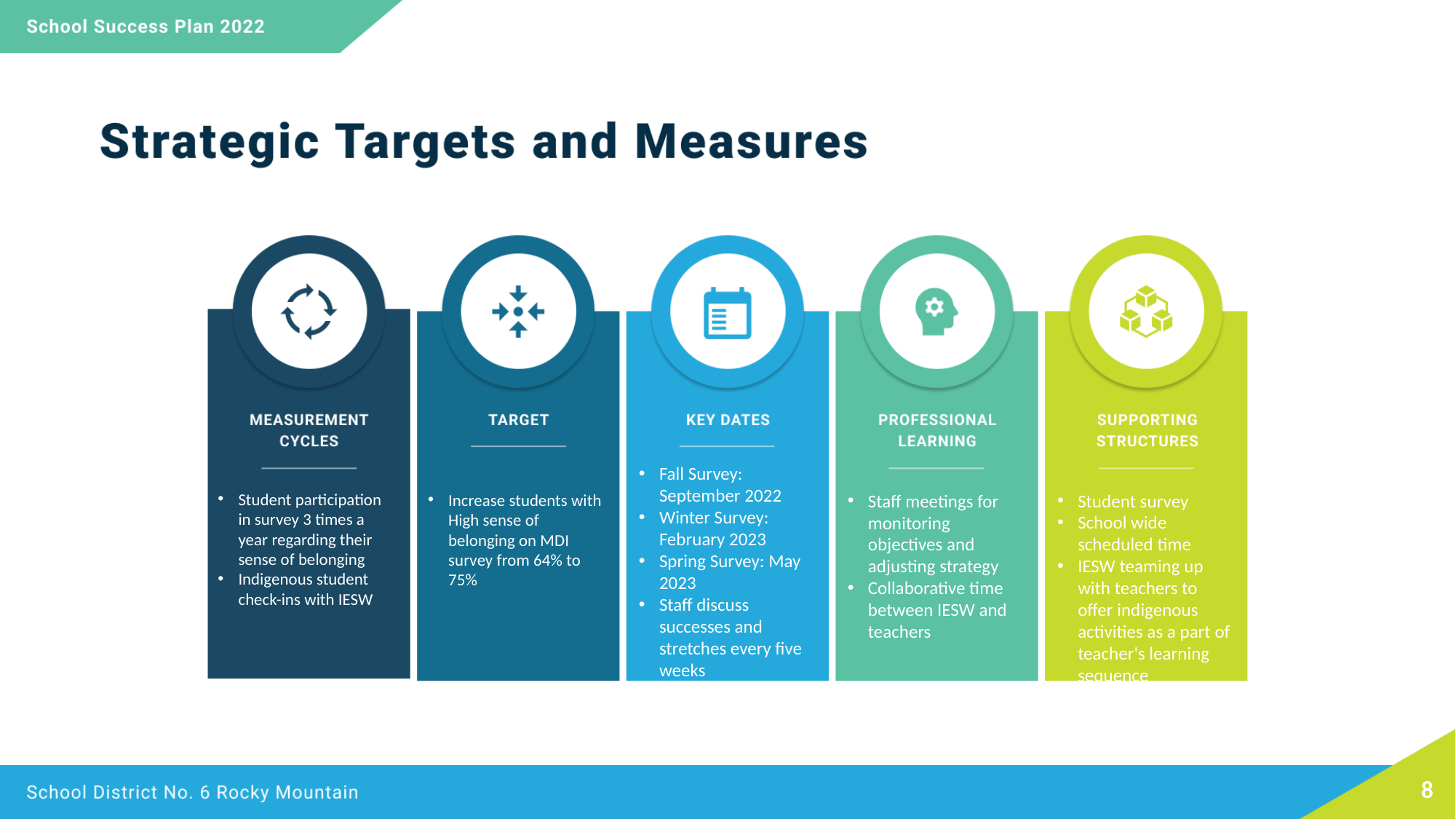

Fall Survey: September 2022
Winter Survey: February 2023
Spring Survey: May 2023
Staff discuss successes and stretches every five weeks

Student participation in survey 3 times a year regarding their sense of belonging
Indigenous student check-ins with IESW

Increase students with High sense of belonging on MDI survey from 64% to 75%
Staff meetings for monitoring objectives and adjusting strategy
Collaborative time between IESW and teachers
Student survey
School wide scheduled time
IESW teaming up with teachers to offer indigenous activities as a part of teacher's learning sequence

8